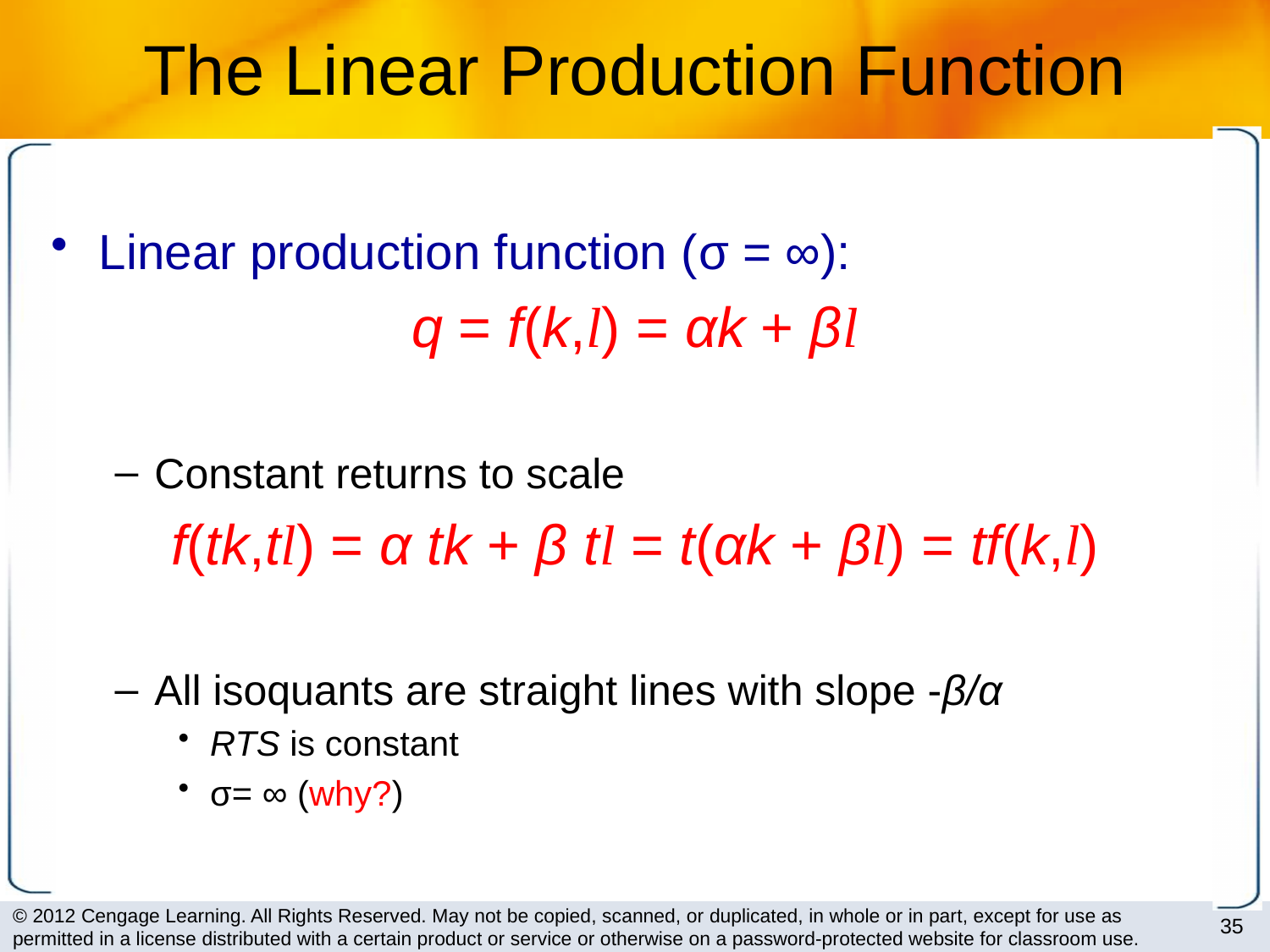

# The Linear Production Function

Linear production function (σ = ∞):
q = f(k,l) = αk + βl

Constant returns to scale
f(tk,tl) = α tk + β tl = t(αk + βl) = tf(k,l)

All isoquants are straight lines with slope -β/α
RTS is constant
σ= ∞ (why?)
35
© 2012 Cengage Learning. All Rights Reserved. May not be copied, scanned, or duplicated, in whole or in part, except for use as permitted in a license distributed with a certain product or service or otherwise on a password-protected website for classroom use.